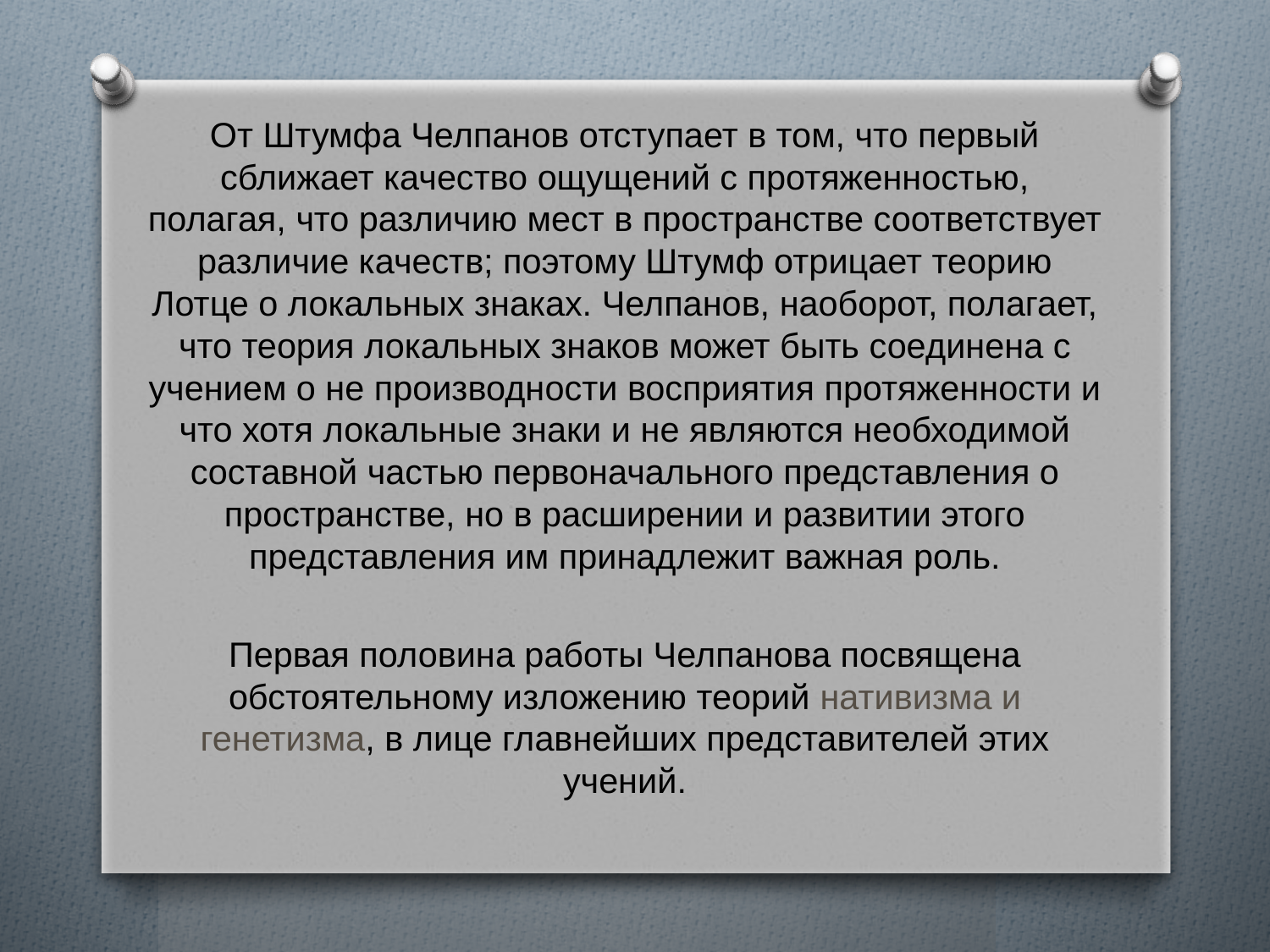

От Штумфа Челпанов отступает в том, что первый сближает качество ощущений с протяженностью, полагая, что различию мест в пространстве соответствует различие качеств; поэтому Штумф отрицает теорию Лотце о локальных знаках. Челпанов, наоборот, полагает, что теория локальных знаков может быть соединена с учением о не производности восприятия протяженности и что хотя локальные знаки и не являются необходимой составной частью первоначального представления о пространстве, но в расширении и развитии этого представления им принадлежит важная роль.

Первая половина работы Челпанова посвящена обстоятельному изложению теорий нативизма и генетизма, в лице главнейших представителей этих учений.